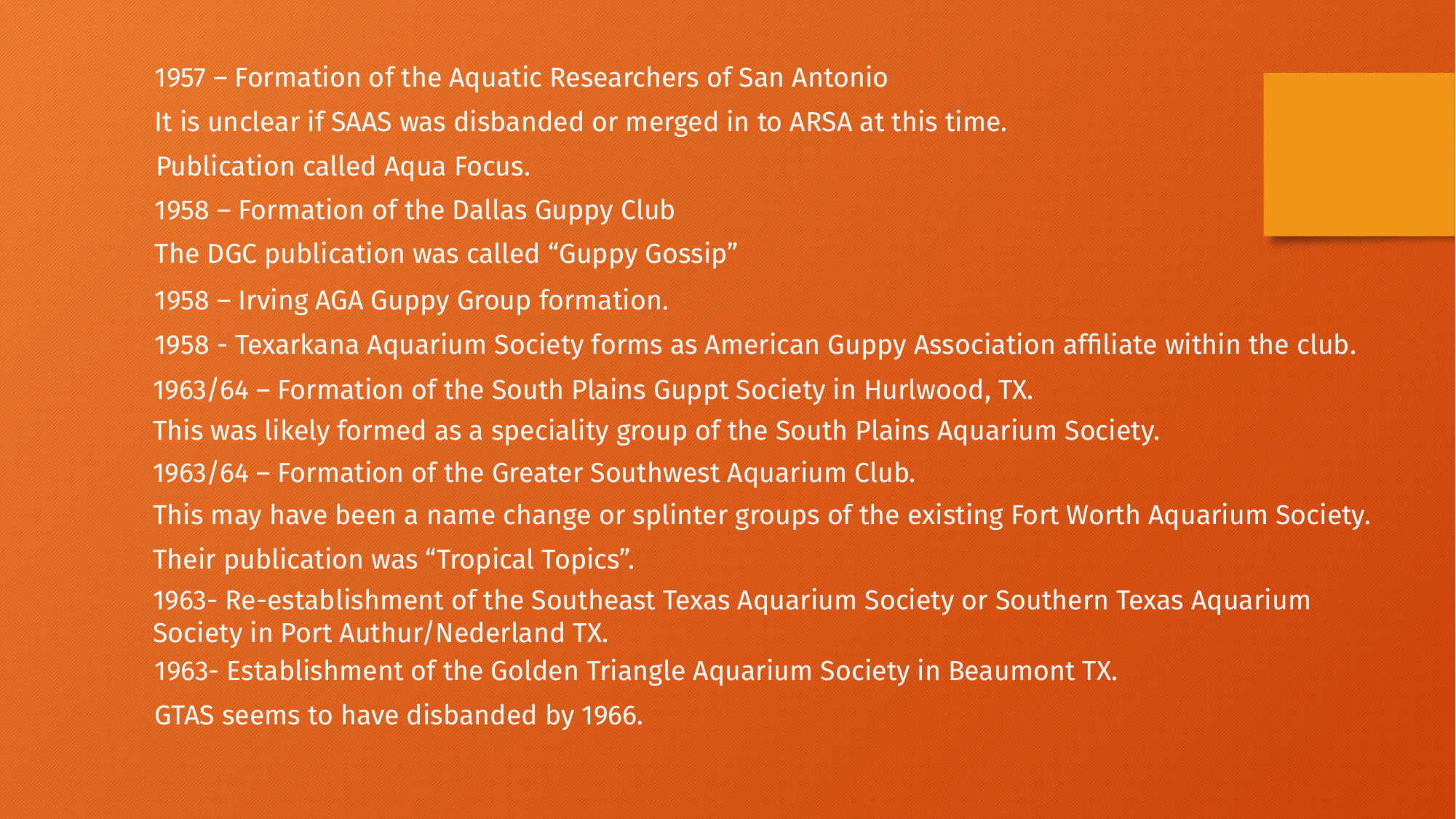

1957 – Formation of the Aquatic Researchers of San Antonio
It is unclear if SAAS was disbanded or merged in to ARSA at this time.
Publication called Aqua Focus.
1958 – Formation of the Dallas Guppy Club
The DGC publication was called “Guppy Gossip”
1958 – Irving AGA Guppy Group formation.
1958 - Texarkana Aquarium Society forms as American Guppy Association affiliate within the club.
1963/64 – Formation of the South Plains Guppt Society in Hurlwood, TX.
This was likely formed as a speciality group of the South Plains Aquarium Society.
1963/64 – Formation of the Greater Southwest Aquarium Club.
This may have been a name change or splinter groups of the existing Fort Worth Aquarium Society.
Their publication was “Tropical Topics”.
1963- Re-establishment of the Southeast Texas Aquarium Society or Southern Texas Aquarium Society in Port Authur/Nederland TX.
1963- Establishment of the Golden Triangle Aquarium Society in Beaumont TX.
GTAS seems to have disbanded by 1966.